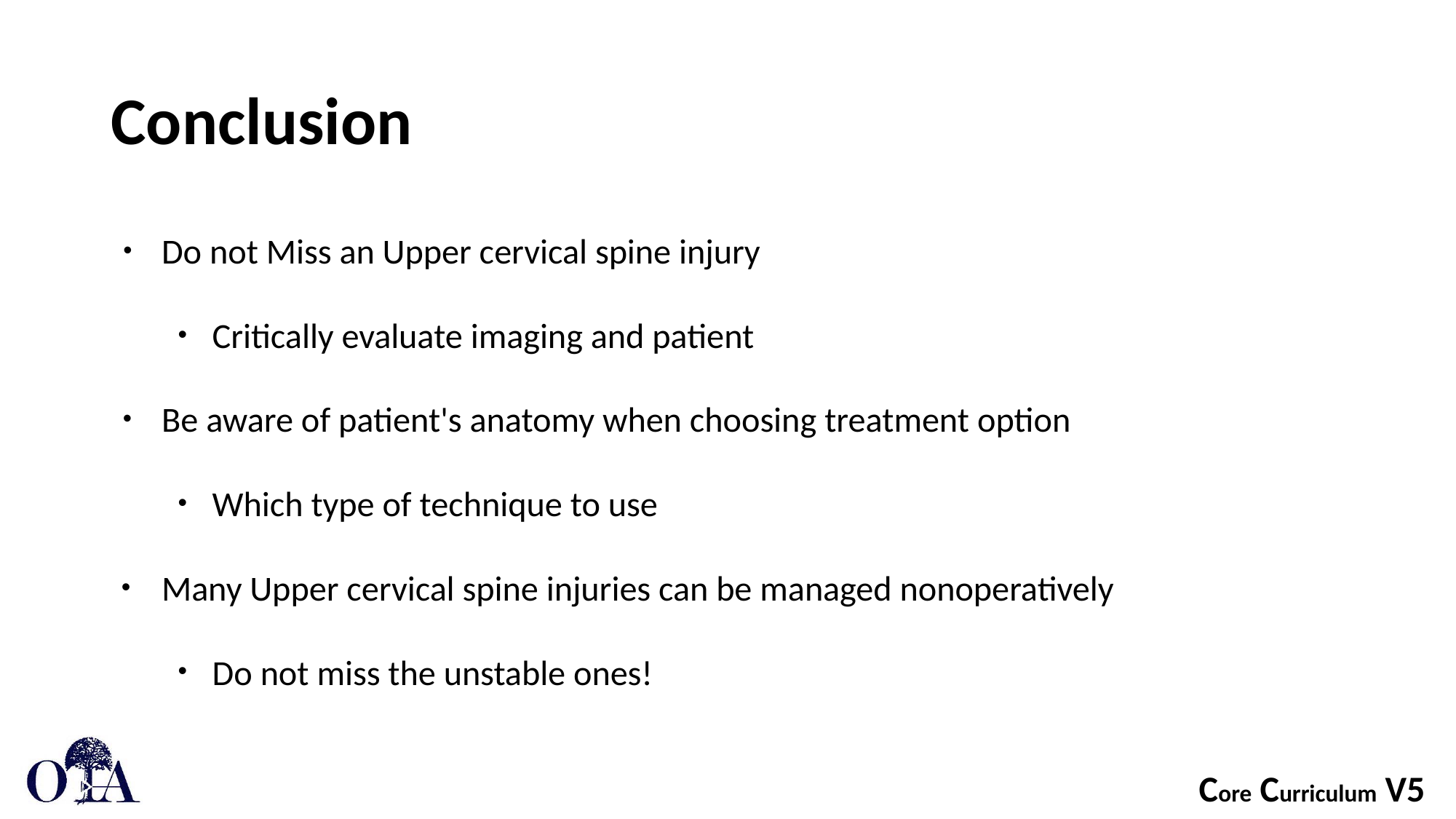

# Conclusion
Do not Miss an Upper cervical spine injury
Critically evaluate imaging and patient
Be aware of patient's anatomy when choosing treatment option
Which type of technique to use
Many Upper cervical spine injuries can be managed nonoperatively
Do not miss the unstable ones!